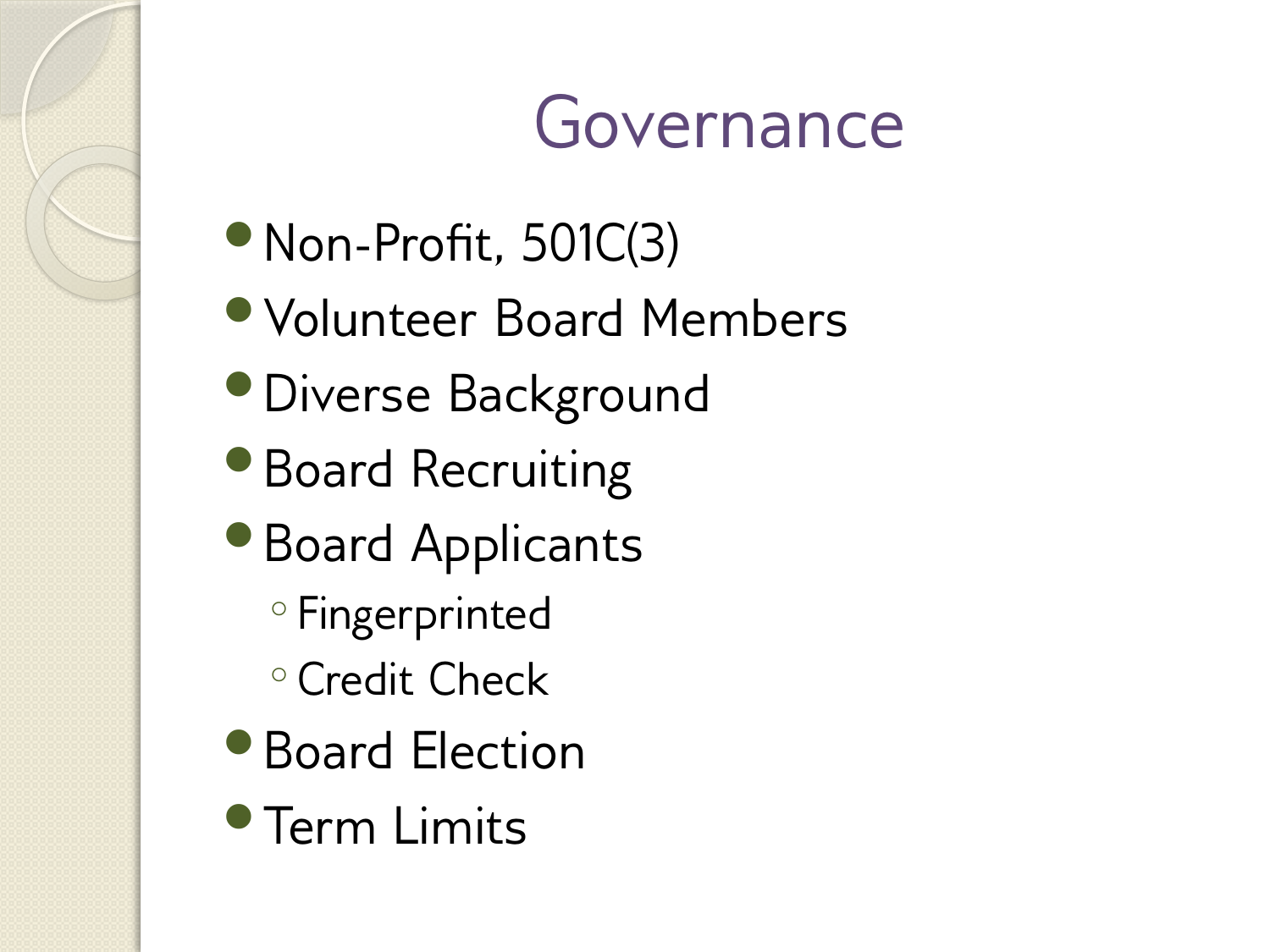

# Governance
Non-Profit, 501C(3)
Volunteer Board Members
Diverse Background
Board Recruiting
Board Applicants
Fingerprinted
Credit Check
Board Election
Term Limits